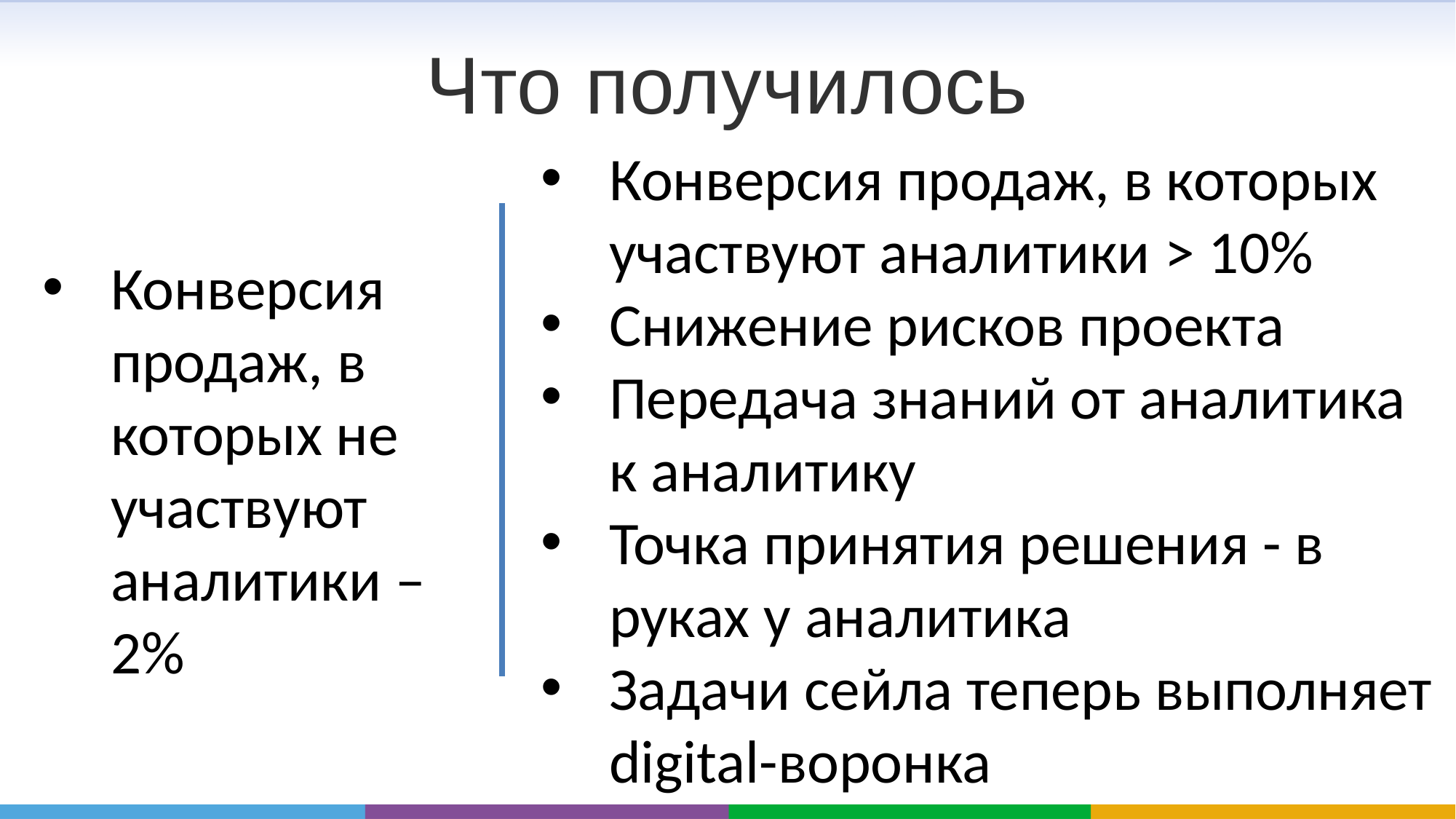

Что получилось
Конверсия продаж, в которых участвуют аналитики > 10%
Снижение рисков проекта
Передача знаний от аналитика к аналитику
Точка принятия решения - в руках у аналитика
Задачи сейла теперь выполняет digital-воронка
# Конверсия продаж, в которых не участвуют аналитики – 2%